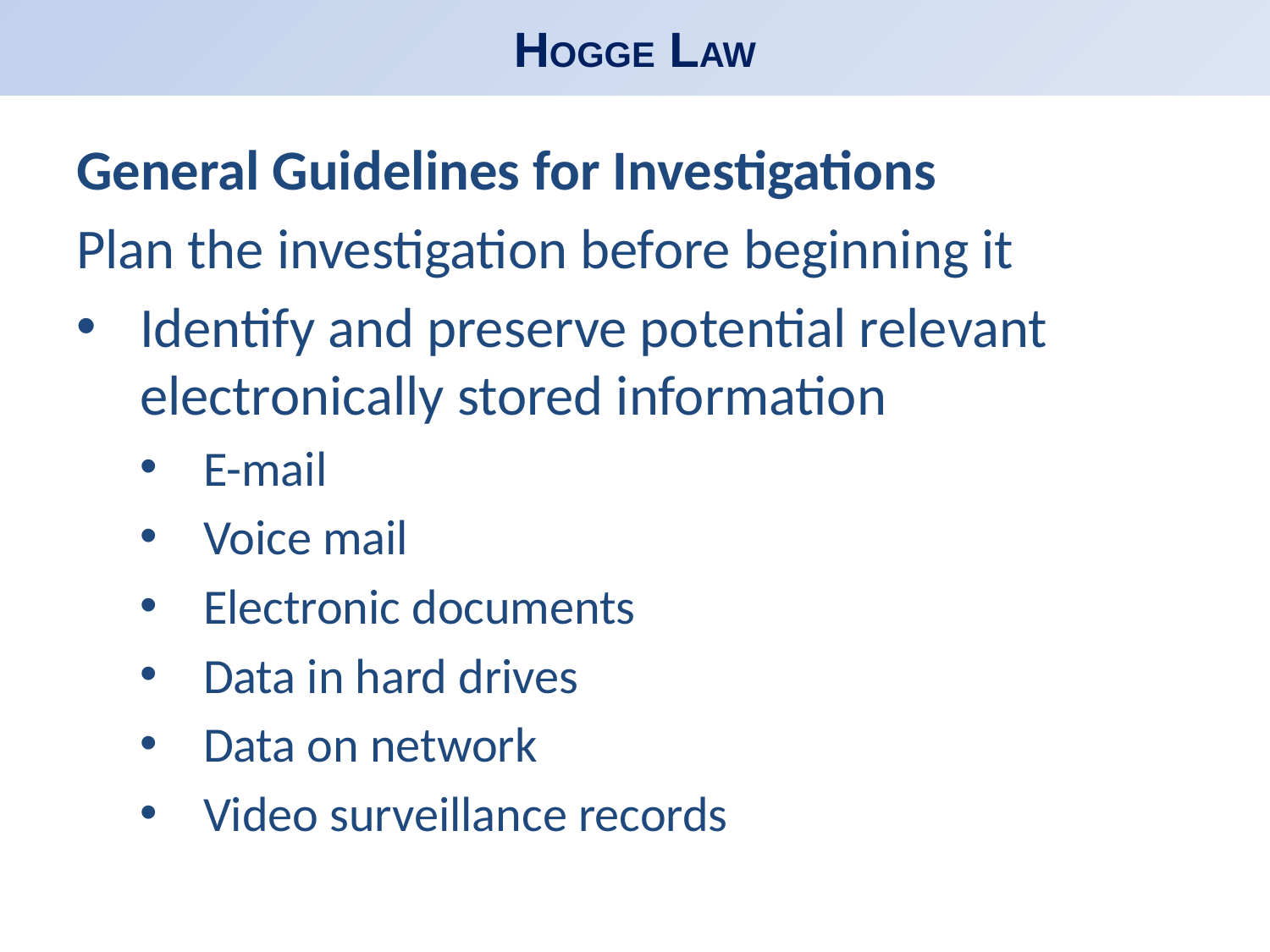

# HOGGE LAW
General Guidelines for Investigations
Plan the investigation before beginning it
Identify and preserve potential relevant electronically stored information
E-mail
Voice mail
Electronic documents
Data in hard drives
Data on network
Video surveillance records